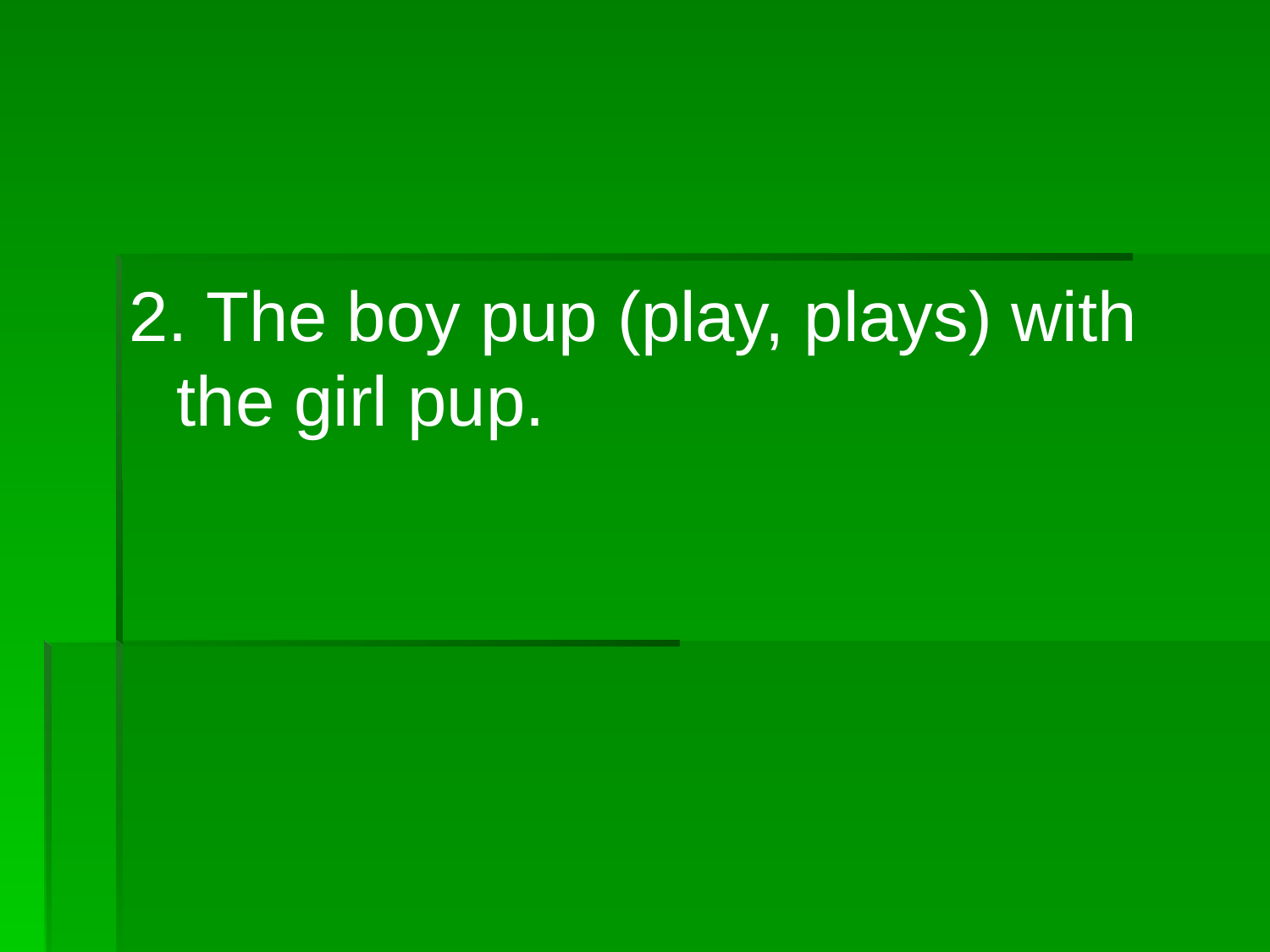

2. The boy pup (play, plays) with the girl pup.